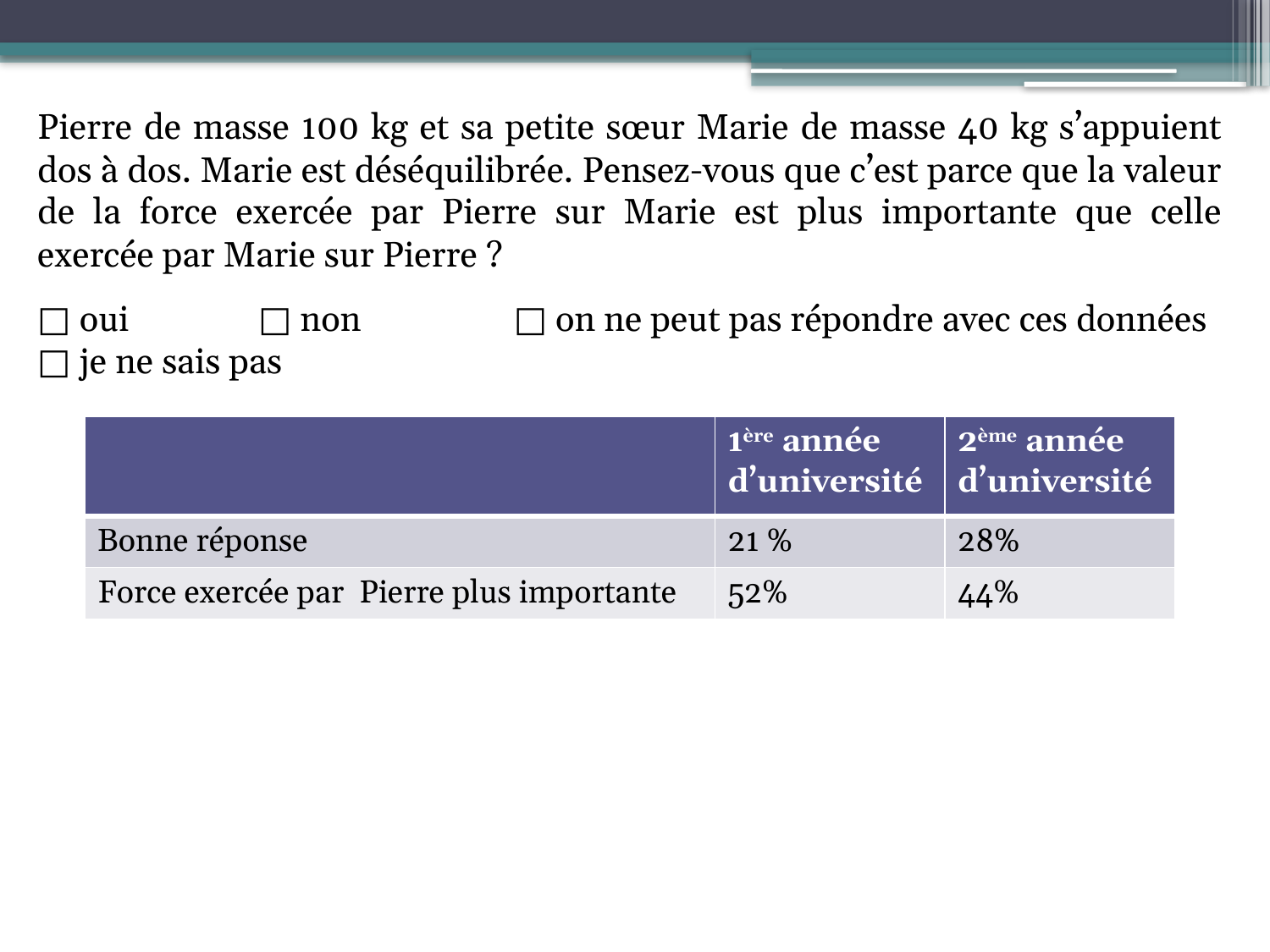

Pierre de masse 100 kg et sa petite sœur Marie de masse 40 kg s’appuient dos à dos. Marie est déséquilibrée. Pensez-vous que c’est parce que la valeur de la force exercée par Pierre sur Marie est plus importante que celle exercée par Marie sur Pierre ?

□ oui		 □ non                  □ on ne peut pas répondre avec ces données
□ je ne sais pas

|  | 1ère année d’université | 2ème année d’université |
| --- | --- | --- |
| Bonne réponse | 21 % | 28% |
| Force exercée par Pierre plus importante | 52% | 44% |